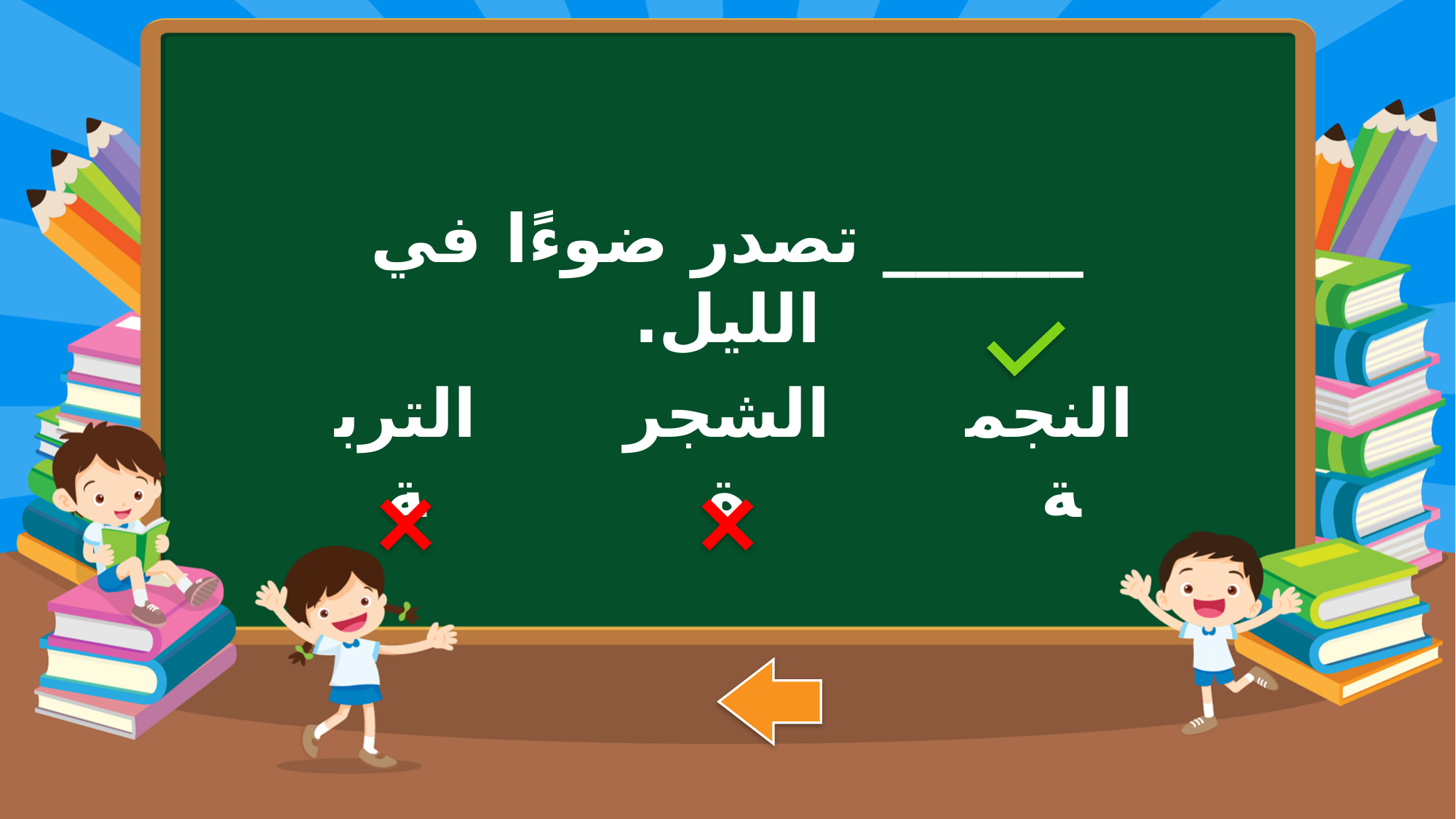

______ تصدر ضوءًا في الليل.

التربة
الشجرة
النجمة